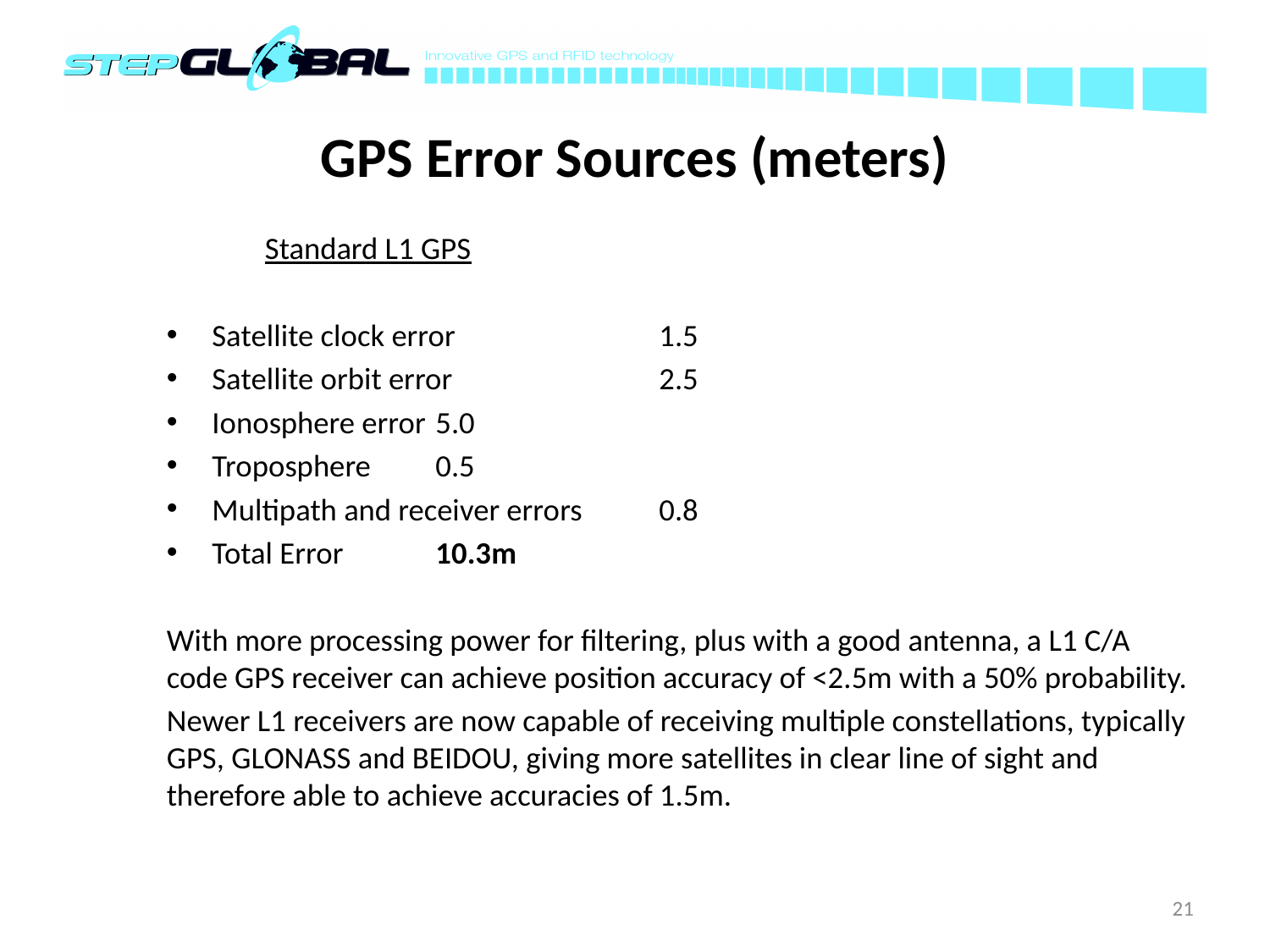

# GPS Error Sources (meters)
    						Standard L1 GPS

Satellite clock error			1.5
Satellite orbit error			2.5
Ionosphere error				5.0
Troposphere					0.5
Multipath and receiver errors	0.8
Total Error					10.3m

With more processing power for filtering, plus with a good antenna, a L1 C/A code GPS receiver can achieve position accuracy of <2.5m with a 50% probability.
Newer L1 receivers are now capable of receiving multiple constellations, typically GPS, GLONASS and BEIDOU, giving more satellites in clear line of sight and therefore able to achieve accuracies of 1.5m.

21